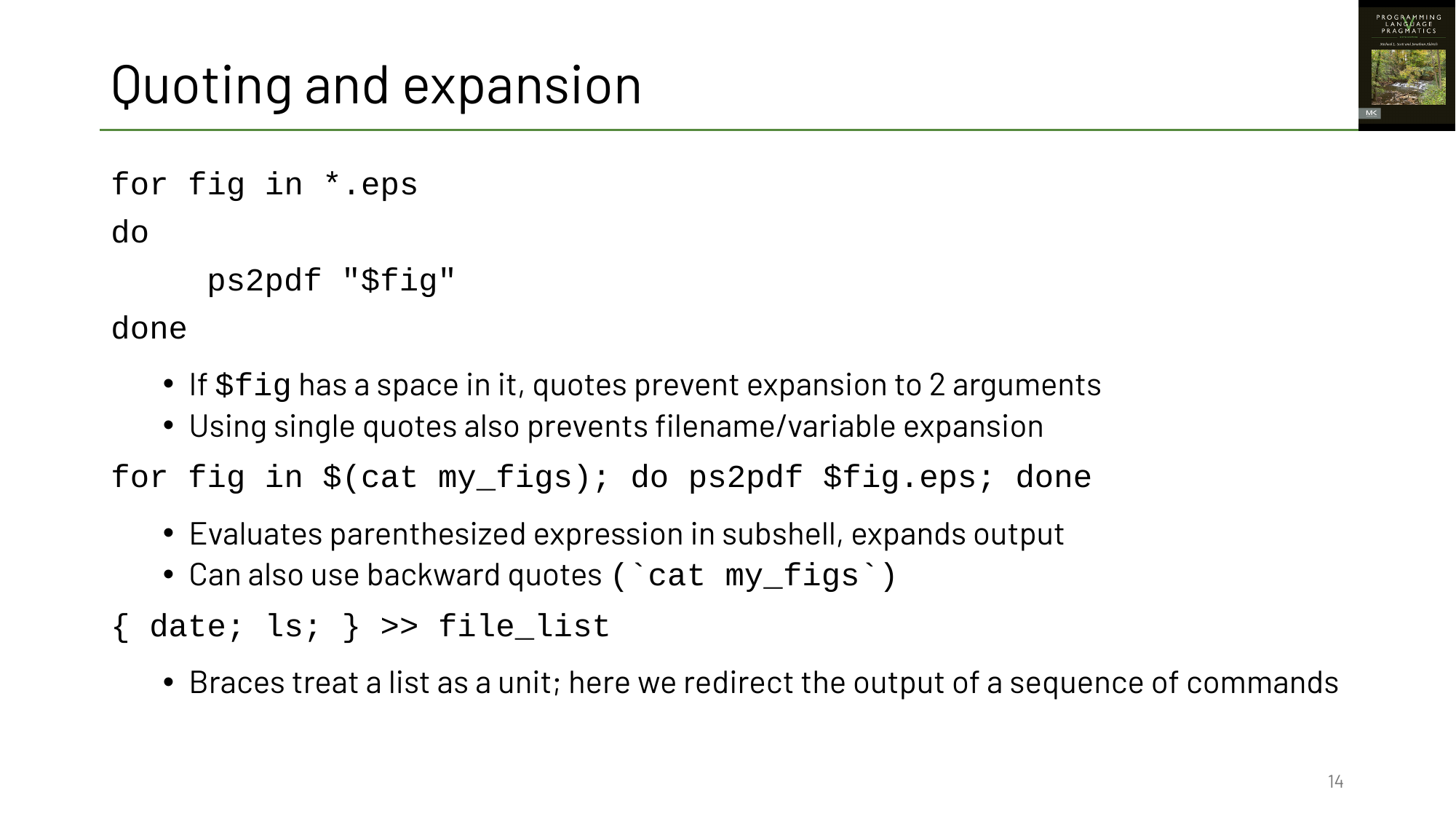

# Quoting and expansion
for fig in *.eps
do
	ps2pdf "$fig"
done
If $fig has a space in it, quotes prevent expansion to 2 arguments
Using single quotes also prevents filename/variable expansion
for fig in $(cat my_figs); do ps2pdf $fig.eps; done
Evaluates parenthesized expression in subshell, expands output
Can also use backward quotes (`cat my_figs`)
{ date; ls; } >> file_list
Braces treat a list as a unit; here we redirect the output of a sequence of commands

14